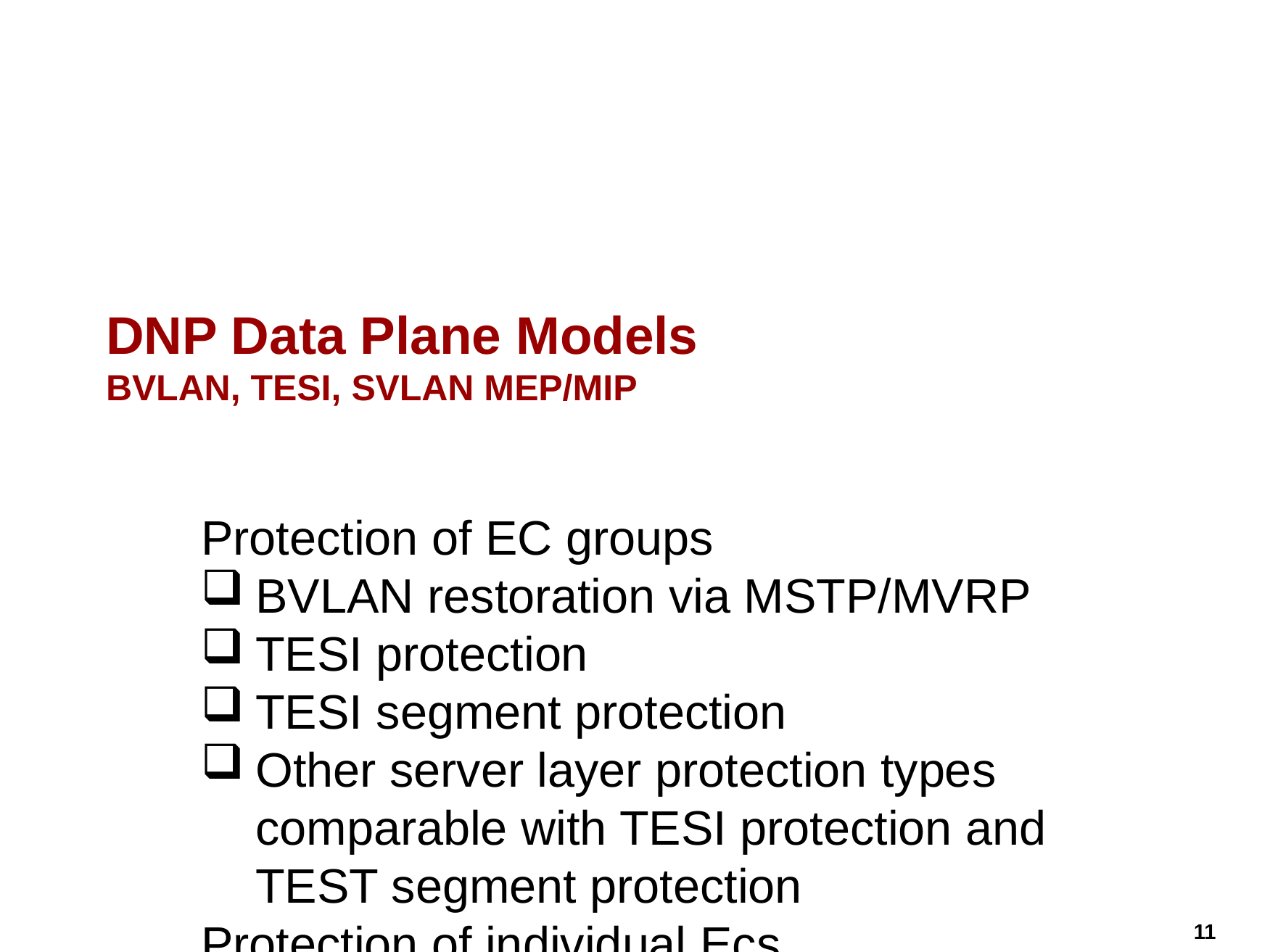

# DNP Data Plane Models BVLAN, TESI, SVLAN MEP/MIP
Protection of EC groups
BVLAN restoration via MSTP/MVRP
TESI protection
TESI segment protection
Other server layer protection types comparable with TESI protection and TEST segment protection
Protection of individual Ecs
G.8031 EC SNCP (EC segment protection)